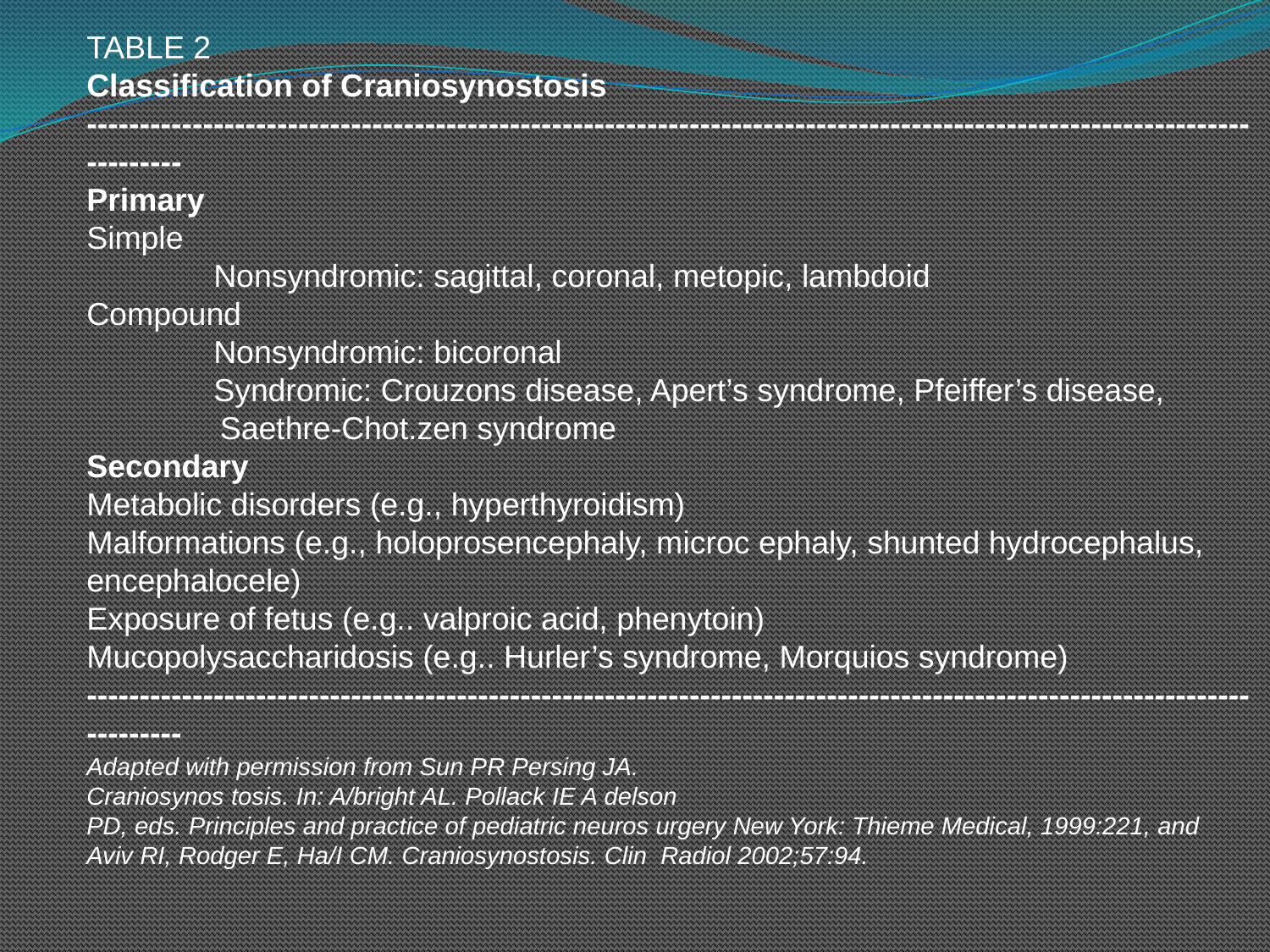

TABLE 2
Classification of Craniosynostosis
-----------------------------------------------------------------------------------------------------------------------
Primary
Simple
	Nonsyndromic: sagittal, coronal, metopic, lambdoid
Compound
	Nonsyndromic: bicoronal
	Syndromic: Crouzons disease, Apert’s syndrome, Pfeiffer’s disease,
               Saethre-Chot.zen syndrome
Secondary
Metabolic disorders (e.g., hyperthyroidism)
Malformations (e.g., holoprosencephaly, microc ephaly, shunted hydrocephalus,
encephalocele)
Exposure of fetus (e.g.. valproic acid, phenytoin)
Mucopolysaccharidosis (e.g.. Hurler’s syndrome, Morquios syndrome)
-----------------------------------------------------------------------------------------------------------------------
Adapted with permission from Sun PR Persing JA.
Craniosynos tosis. In: A/bright AL. Pollack IE A delson
PD, eds. Principles and practice of pediatric neuros urgery New York: Thieme Medical, 1999:221, and
Aviv RI, Rodger E, Ha/I CM. Craniosynostosis. Clin  Radiol 2002;57:94.

#